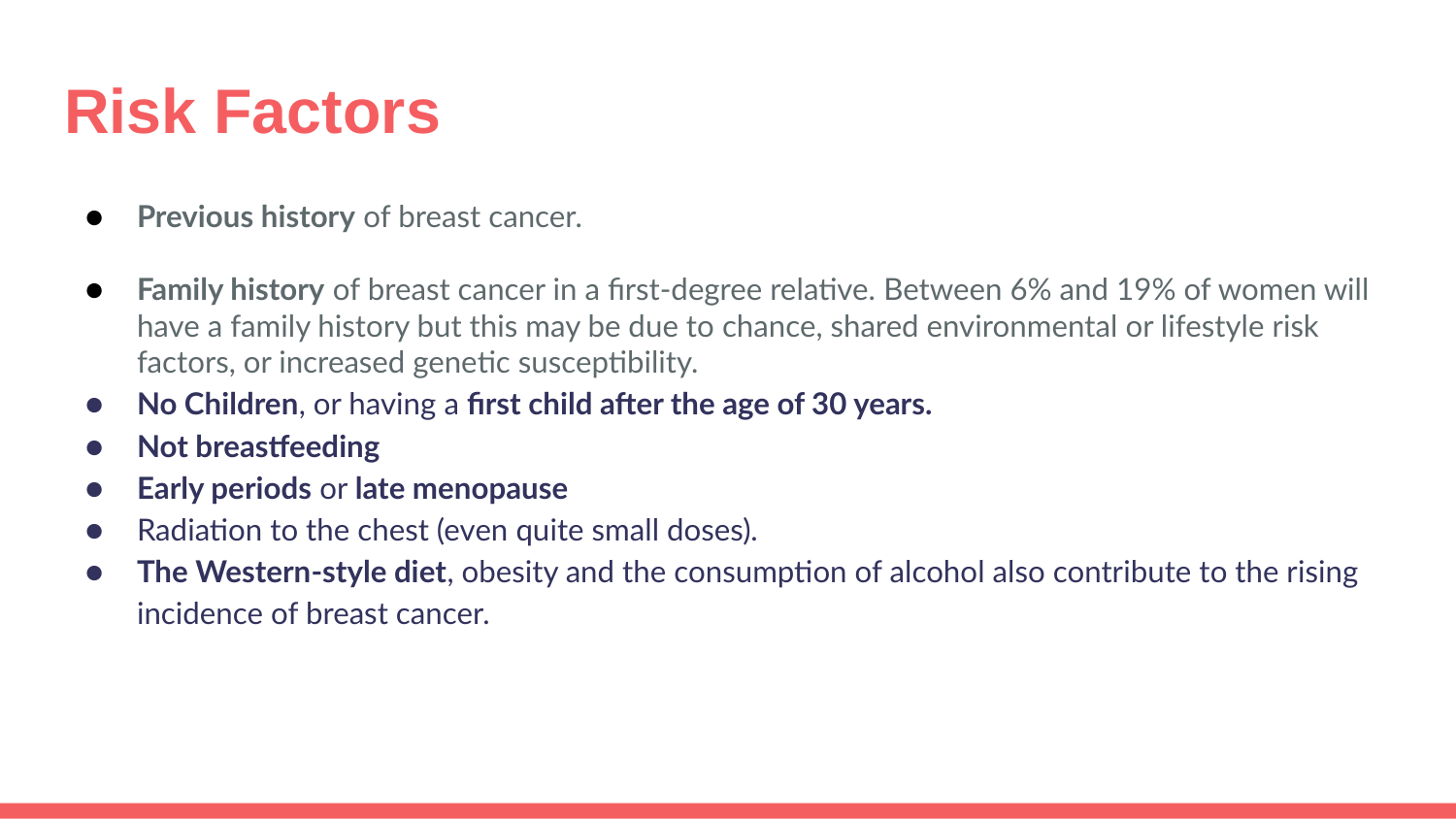

# Risk Factors
Previous history of breast cancer.

Family history of breast cancer in a first-degree relative. Between 6% and 19% of women will have a family history but this may be due to chance, shared environmental or lifestyle risk factors, or increased genetic susceptibility.
No Children, or having a first child after the age of 30 years.
Not breastfeeding
Early periods or late menopause
Radiation to the chest (even quite small doses).
The Western-style diet, obesity and the consumption of alcohol also contribute to the rising incidence of breast cancer.